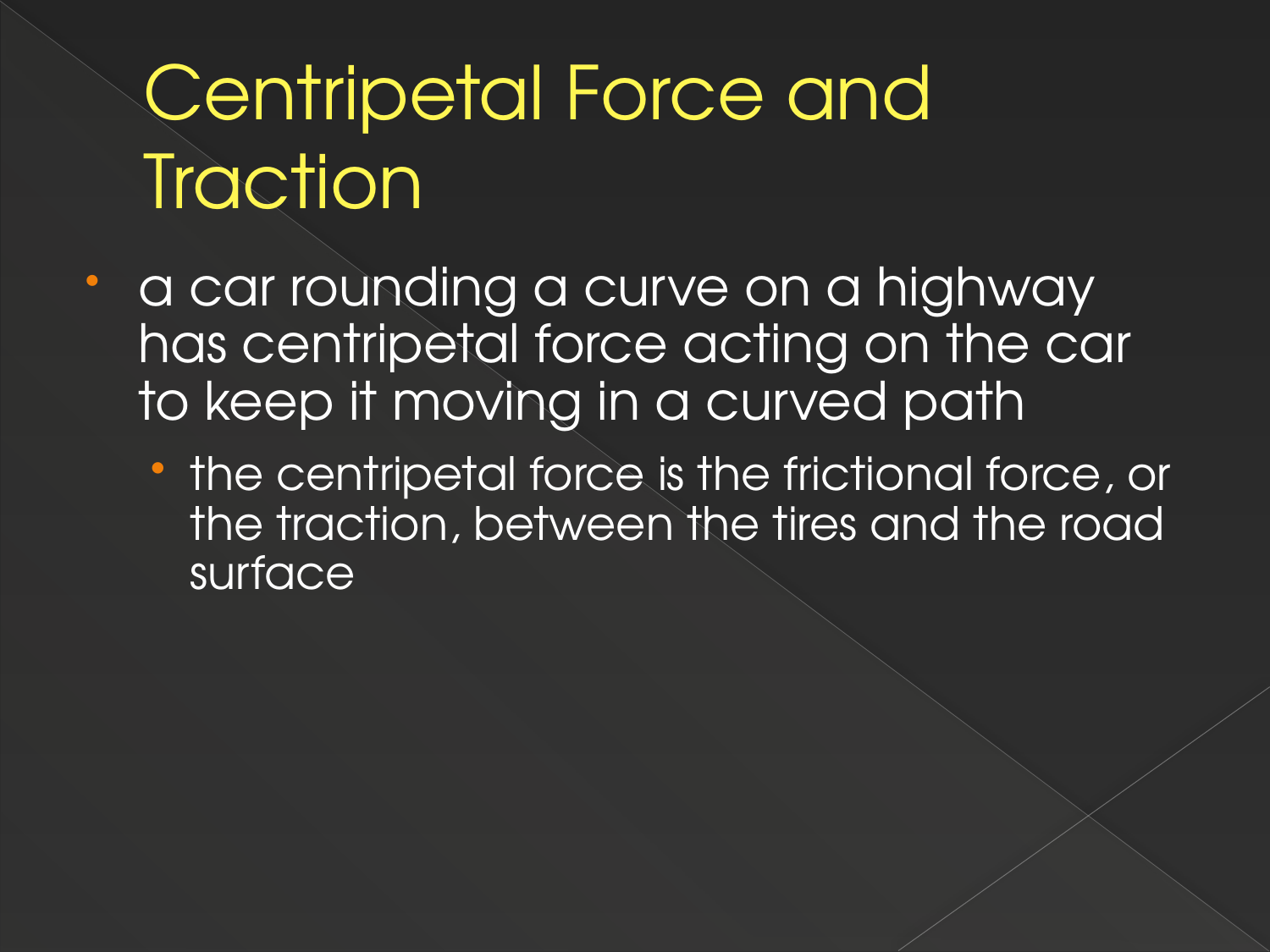

# Centripetal Force and Traction
a car rounding a curve on a highway has centripetal force acting on the car to keep it moving in a curved path
the centripetal force is the frictional force, or the traction, between the tires and the road surface